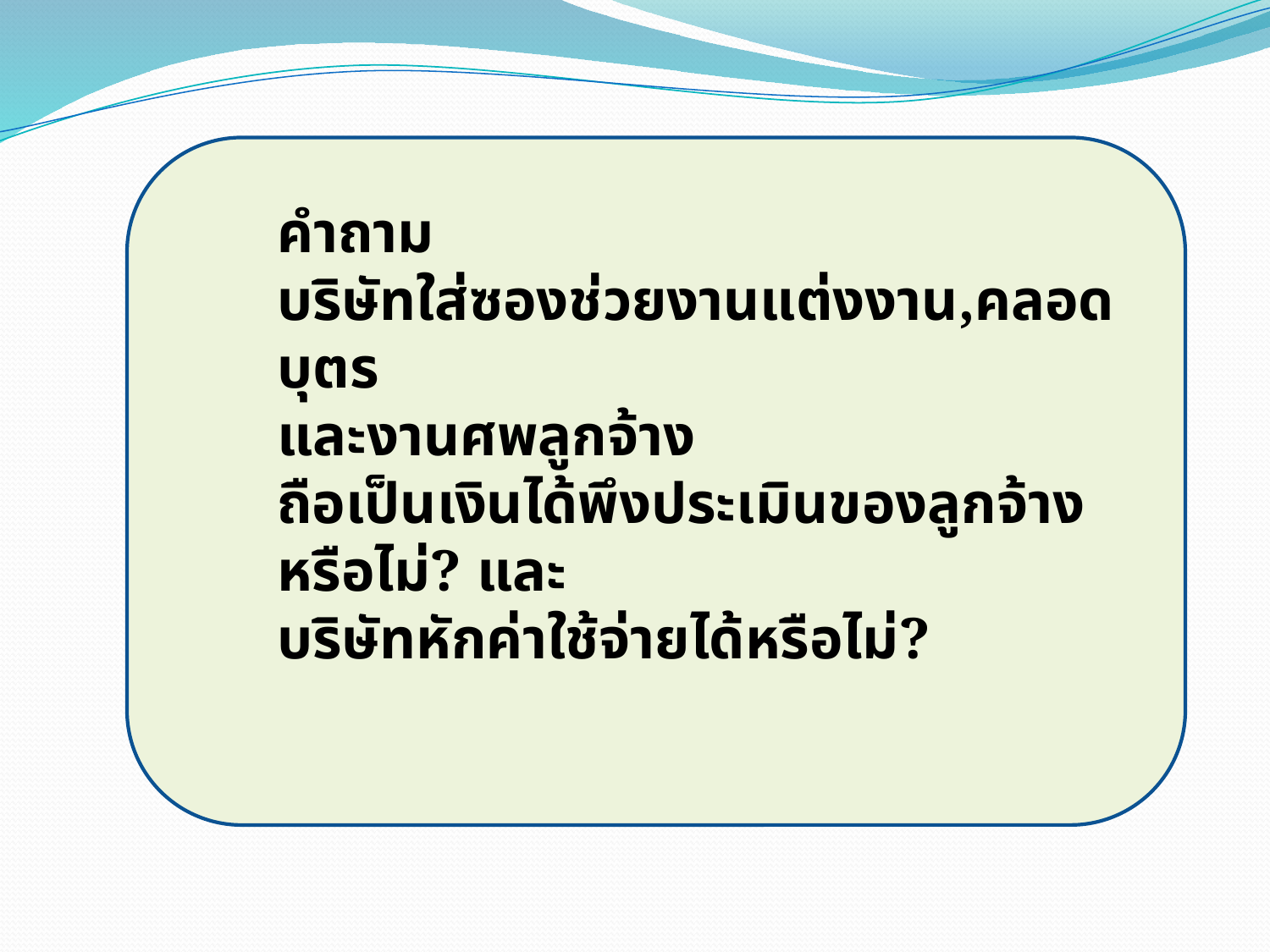

คำถาม
บริษัทใส่ซองช่วยงานแต่งงาน,คลอดบุตร
และงานศพลูกจ้าง
ถือเป็นเงินได้พึงประเมินของลูกจ้างหรือไม่? และ
บริษัทหักค่าใช้จ่ายได้หรือไม่?